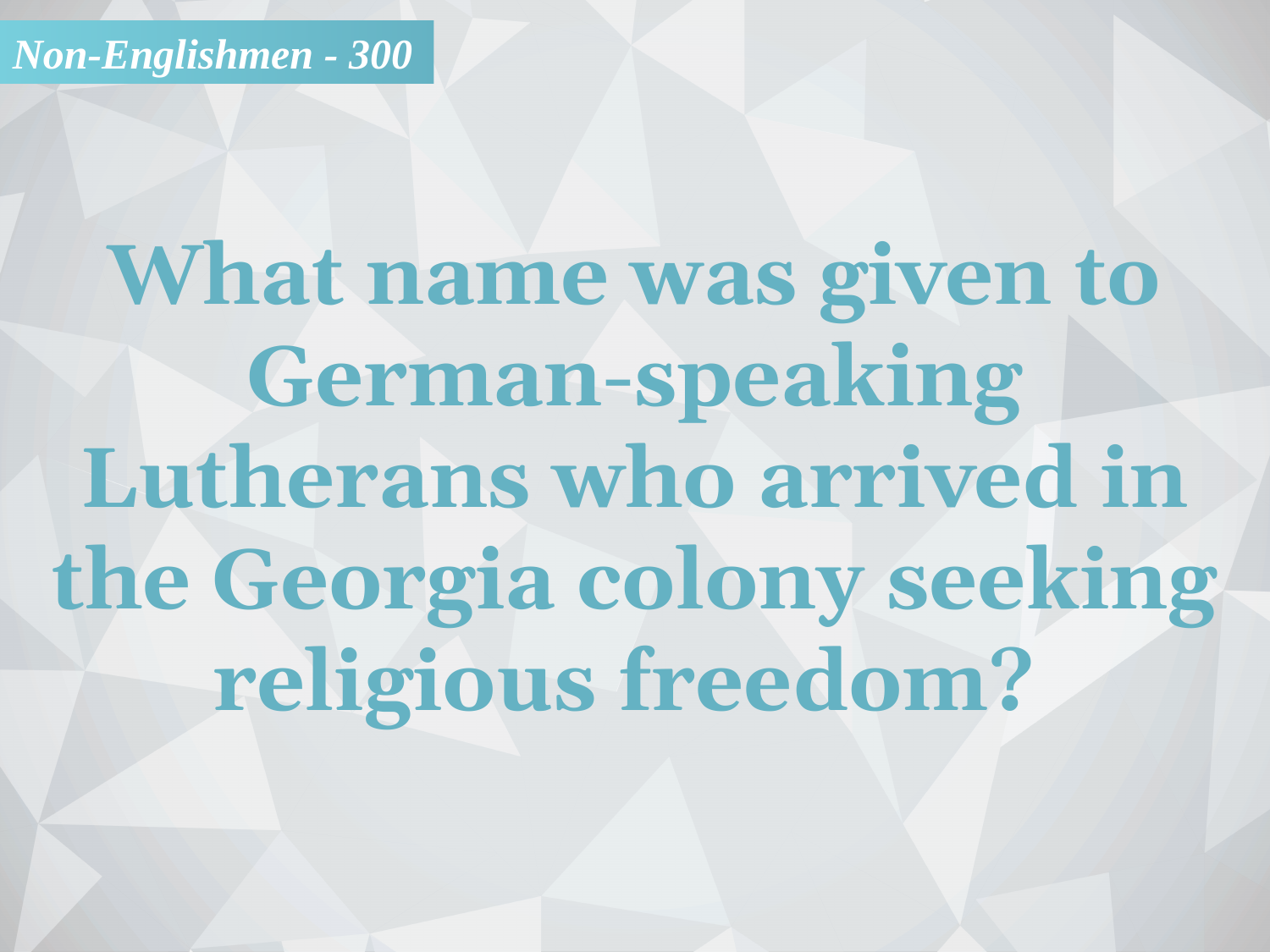

Non-Englishmen - 300
What name was given to German-speaking Lutherans who arrived in the Georgia colony seeking religious freedom?